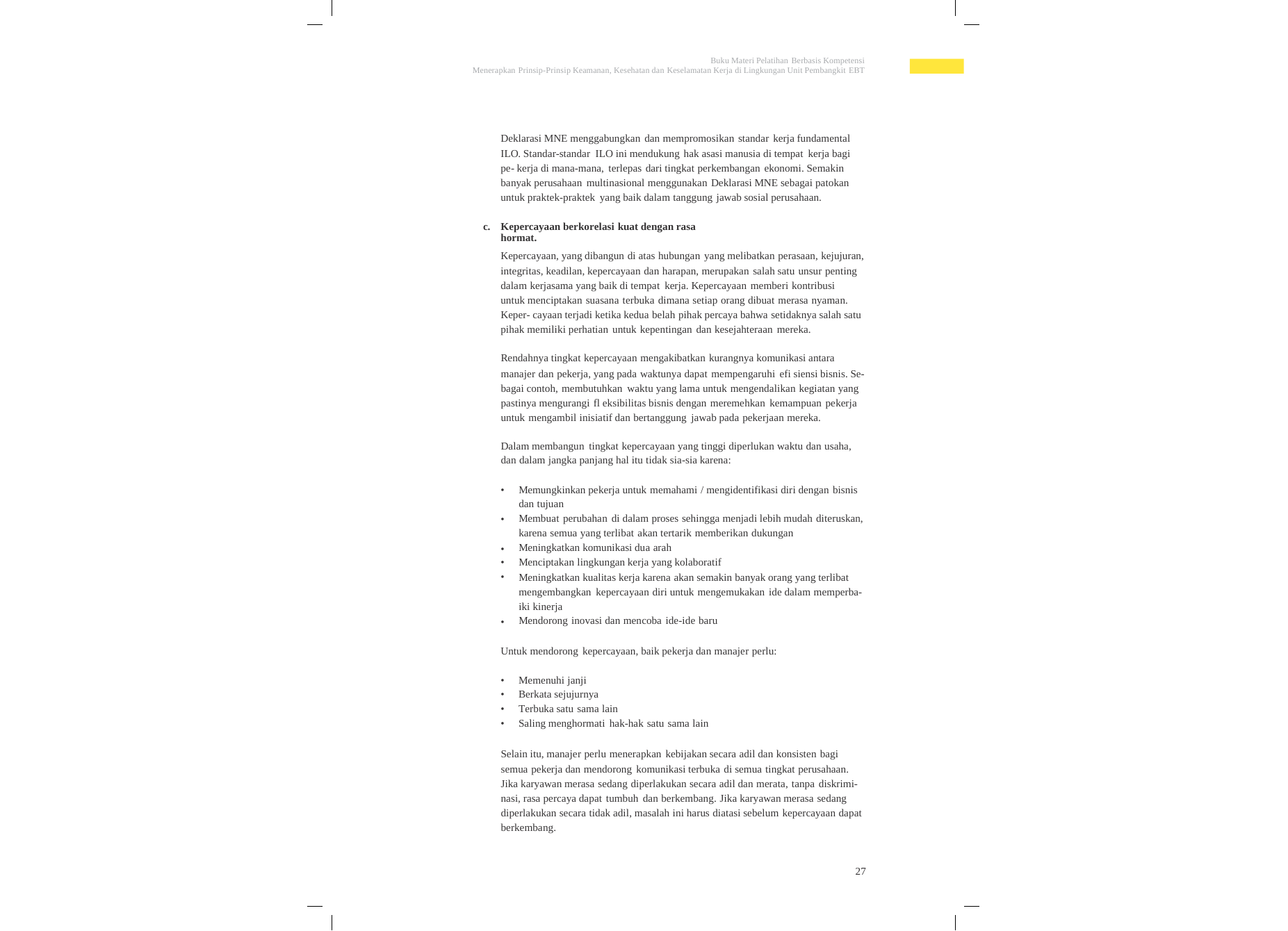

Buku Materi Pelatihan Berbasis Kompetensi
Menerapkan Prinsip-Prinsip Keamanan, Kesehatan dan Keselamatan Kerja di Lingkungan Unit Pembangkit EBT

Deklarasi MNE menggabungkan dan mempromosikan standar kerja fundamental
ILO. Standar-standar  ILO ini mendukung hak asasi manusia di tempat kerja bagi pe- kerja di mana-mana, terlepas dari tingkat perkembangan ekonomi. Semakin banyak perusahaan multinasional menggunakan Deklarasi MNE sebagai patokan untuk praktek-praktek yang baik dalam tanggung jawab sosial perusahaan.
c.
Kepercayaan berkorelasi kuat dengan rasa hormat.
Kepercayaan, yang dibangun di atas hubungan yang melibatkan perasaan, kejujuran,
integritas, keadilan, kepercayaan dan harapan, merupakan salah satu unsur penting dalam kerjasama yang baik di tempat kerja. Kepercayaan memberi kontribusi untuk menciptakan suasana terbuka dimana setiap orang dibuat merasa nyaman. Keper- cayaan terjadi ketika kedua belah pihak percaya bahwa setidaknya salah satu pihak memiliki perhatian untuk kepentingan dan kesejahteraan mereka.
Rendahnya tingkat kepercayaan mengakibatkan kurangnya komunikasi antara
manajer dan pekerja, yang pada waktunya dapat mempengaruhi efi siensi bisnis. Se- bagai contoh, membutuhkan waktu yang lama untuk mengendalikan kegiatan yang pastinya mengurangi fl eksibilitas bisnis dengan meremehkan kemampuan pekerja untuk mengambil inisiatif dan bertanggung jawab pada pekerjaan mereka.
Dalam membangun tingkat kepercayaan yang tinggi diperlukan waktu dan usaha,
dan dalam jangka panjang hal itu tidak sia-sia karena:
•
Memungkinkan pekerja untuk memahami / mengidentifikasi diri dengan bisnis
dan tujuan
Membuat perubahan di dalam proses sehingga menjadi lebih mudah diteruskan,
karena semua yang terlibat akan tertarik memberikan dukungan
Meningkatkan komunikasi dua arah
Menciptakan lingkungan kerja yang kolaboratif
Meningkatkan kualitas kerja karena akan semakin banyak orang yang terlibat
mengembangkan kepercayaan diri untuk mengemukakan ide dalam memperba-
iki kinerja
Mendorong inovasi dan mencoba ide-ide baru
•
•
•
•
•
Untuk mendorong kepercayaan, baik pekerja dan manajer perlu:
•
•
•
•
Memenuhi janji
Berkata sejujurnya
Terbuka satu sama lain
Saling menghormati hak-hak satu sama lain
Selain itu, manajer perlu menerapkan kebijakan secara adil dan konsisten bagi
semua pekerja dan mendorong komunikasi terbuka di semua tingkat perusahaan. Jika karyawan merasa sedang diperlakukan secara adil dan merata, tanpa diskrimi- nasi, rasa percaya dapat tumbuh dan berkembang. Jika karyawan merasa sedang diperlakukan secara tidak adil, masalah ini harus diatasi sebelum kepercayaan dapat berkembang.
27